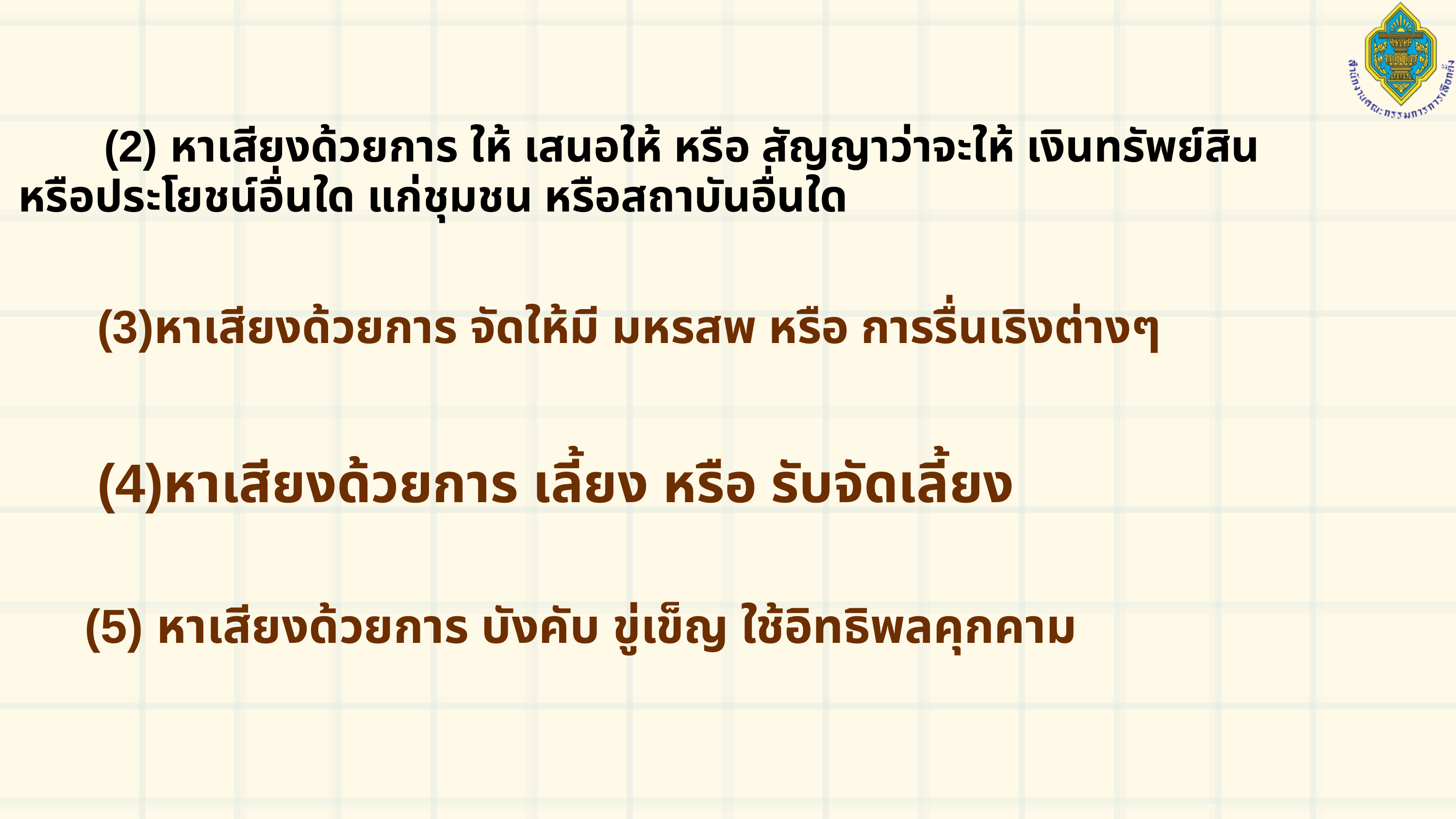

(2) หาเสียงด้วยการ ให้ เสนอให้ หรือ สัญญาว่าจะให้ เงินทรัพย์สิน
หรือประโยชน์อื่นใด แก่ชุมชน หรือสถาบันอื่นใด
(3)หาเสียงด้วยการ จัดให้มี มหรสพ หรือ การรื่นเริงต่างๆ
(4)หาเสียงด้วยการ เลี้ยง หรือ รับจัดเลี้ยง
(5) หาเสียงด้วยการ บังคับ ขู่เข็ญ ใช้อิทธิพลคุกคาม